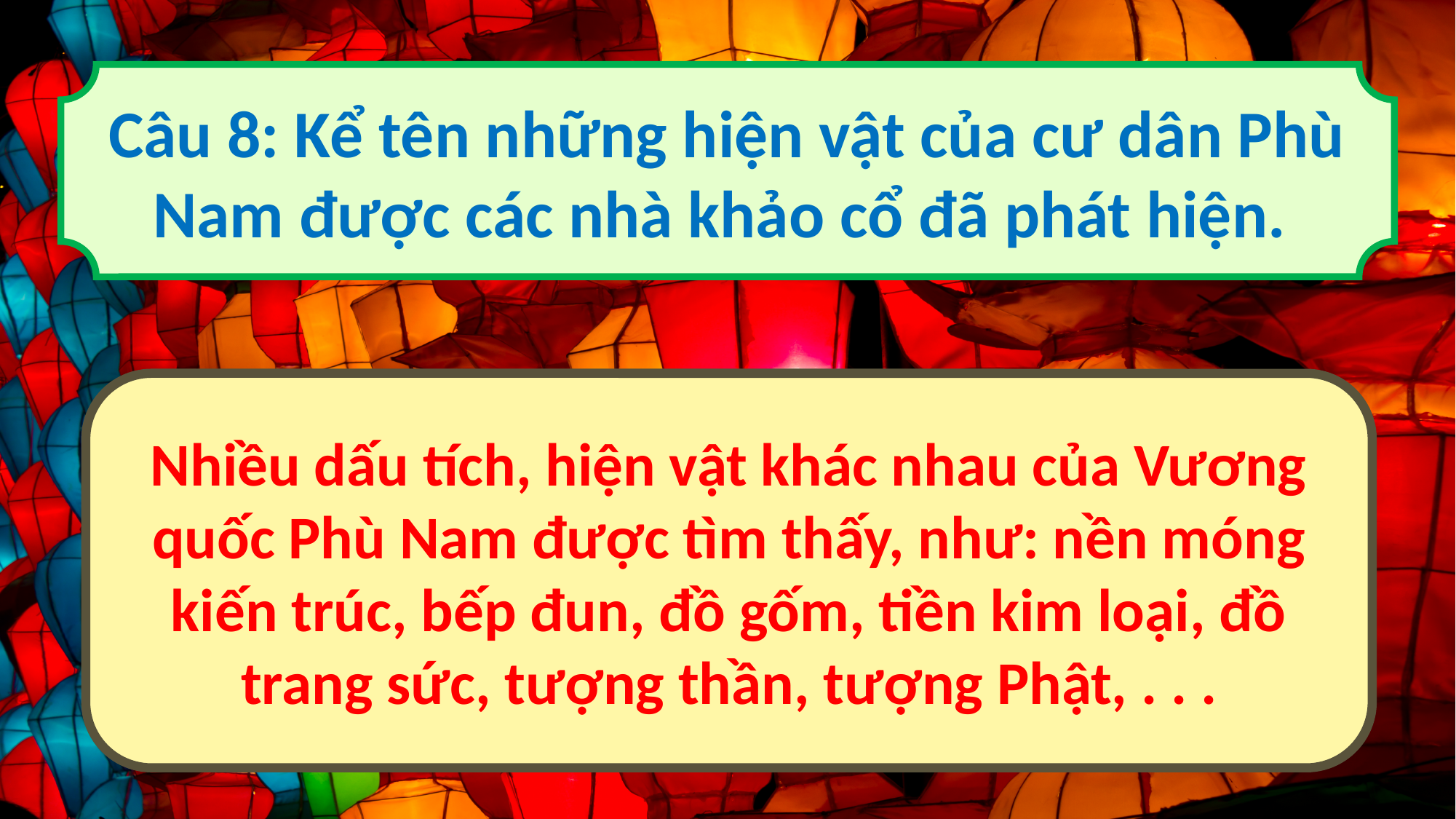

Câu 8: Kể tên những hiện vật của cư dân Phù Nam được các nhà khảo cổ đã phát hiện.
Nhiều dấu tích, hiện vật khác nhau của Vương quốc Phù Nam được tìm thấy, như: nền móng kiến trúc, bếp đun, đồ gốm, tiền kim loại, đồ trang sức, tượng thần, tượng Phật, . . .